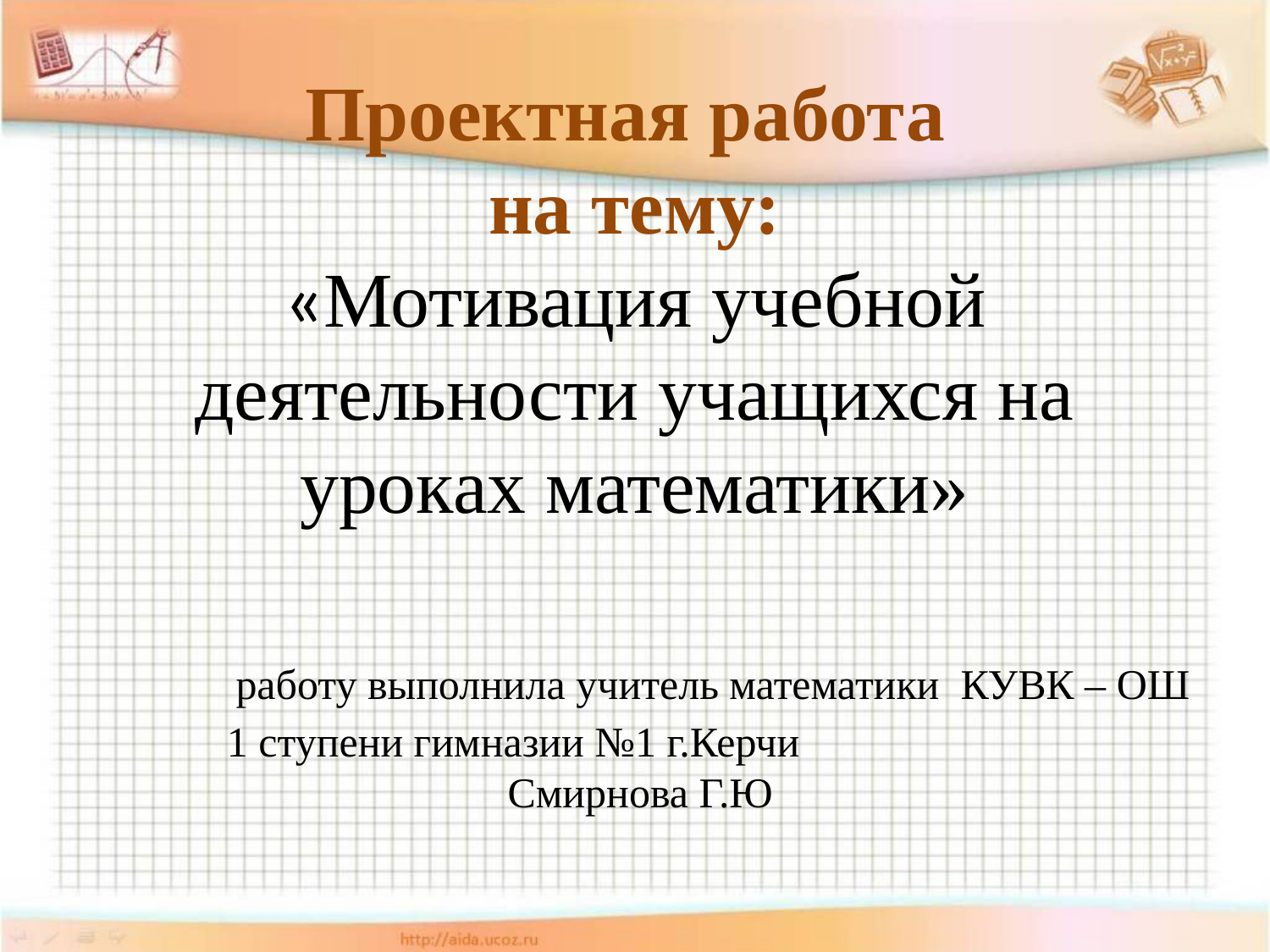

# Проектная работа на тему: «Мотивация учебной деятельности учащихся на уроках математики» работу выполнила учитель математики  КУВК – ОШ 1 ступени гимназии №1 г.Керчи Смирнова Г.Ю